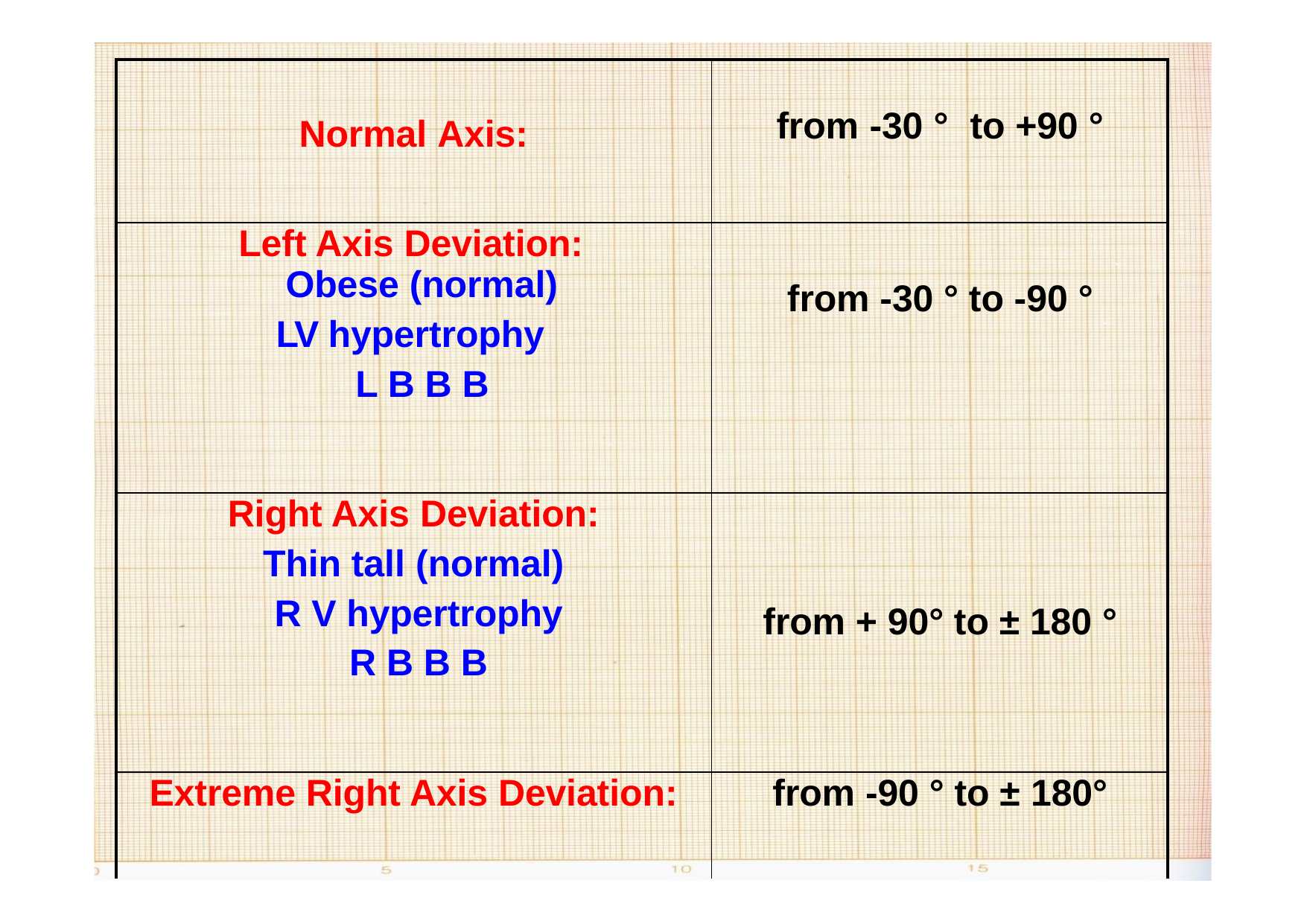

| Normal Axis: | from -30 ° to +90 ° |
| --- | --- |
| Left Axis Deviation: Obese (normal) LV hypertrophy L B B B | from -30 ° to -90 ° |
| Right Axis Deviation: Thin tall (normal) R V hypertrophy R B B B | from + 90° to ± 180 ° |
| Extreme Right Axis Deviation: | from -90 ° to ± 180° |